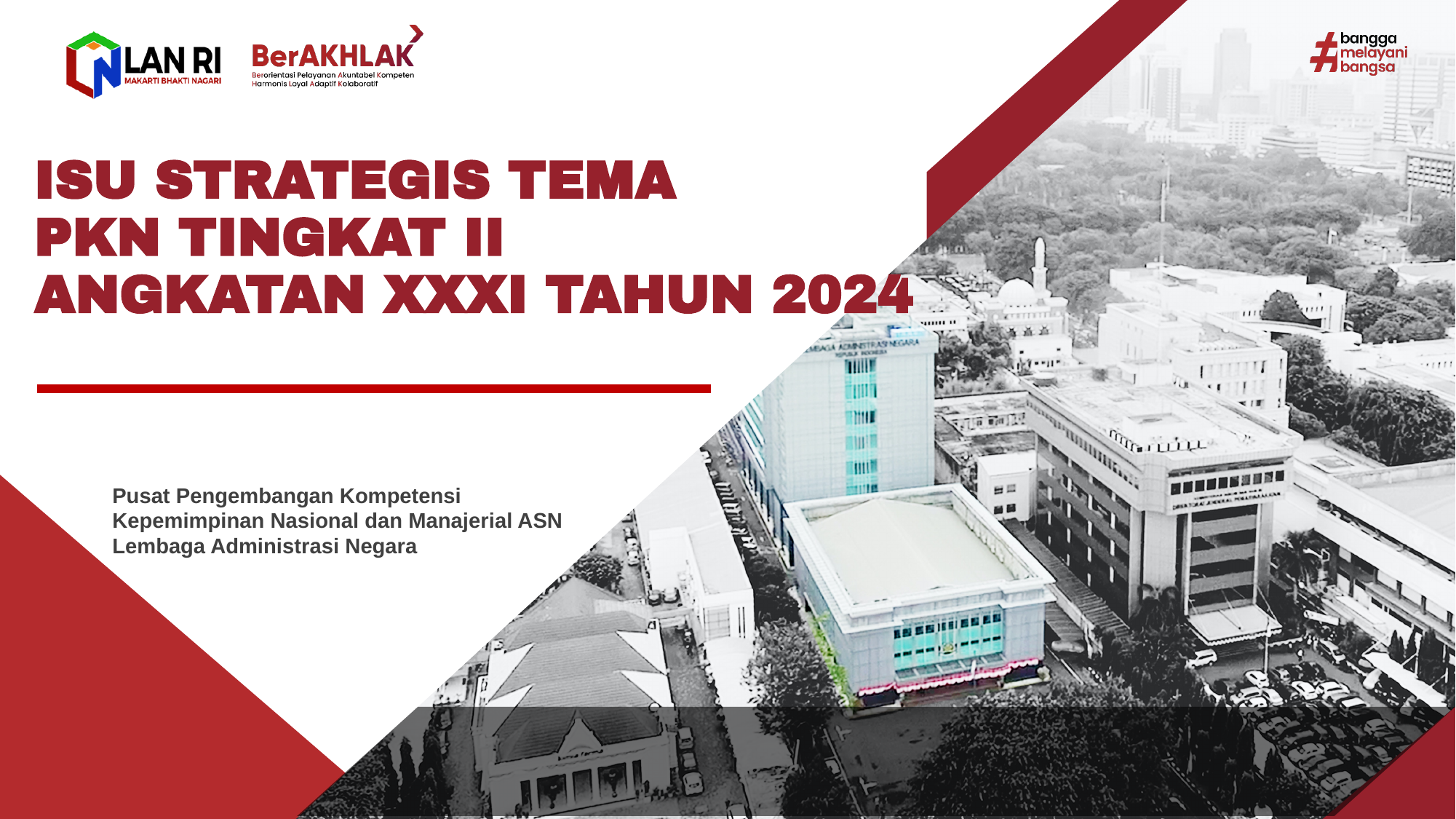

ISU STRATEGIS TEMA
PKN TINGKAT II
ANGKATAN XXXI TAHUN 2024
Pusat Pengembangan Kompetensi
Kepemimpinan Nasional dan Manajerial ASN
Lembaga Administrasi Negara